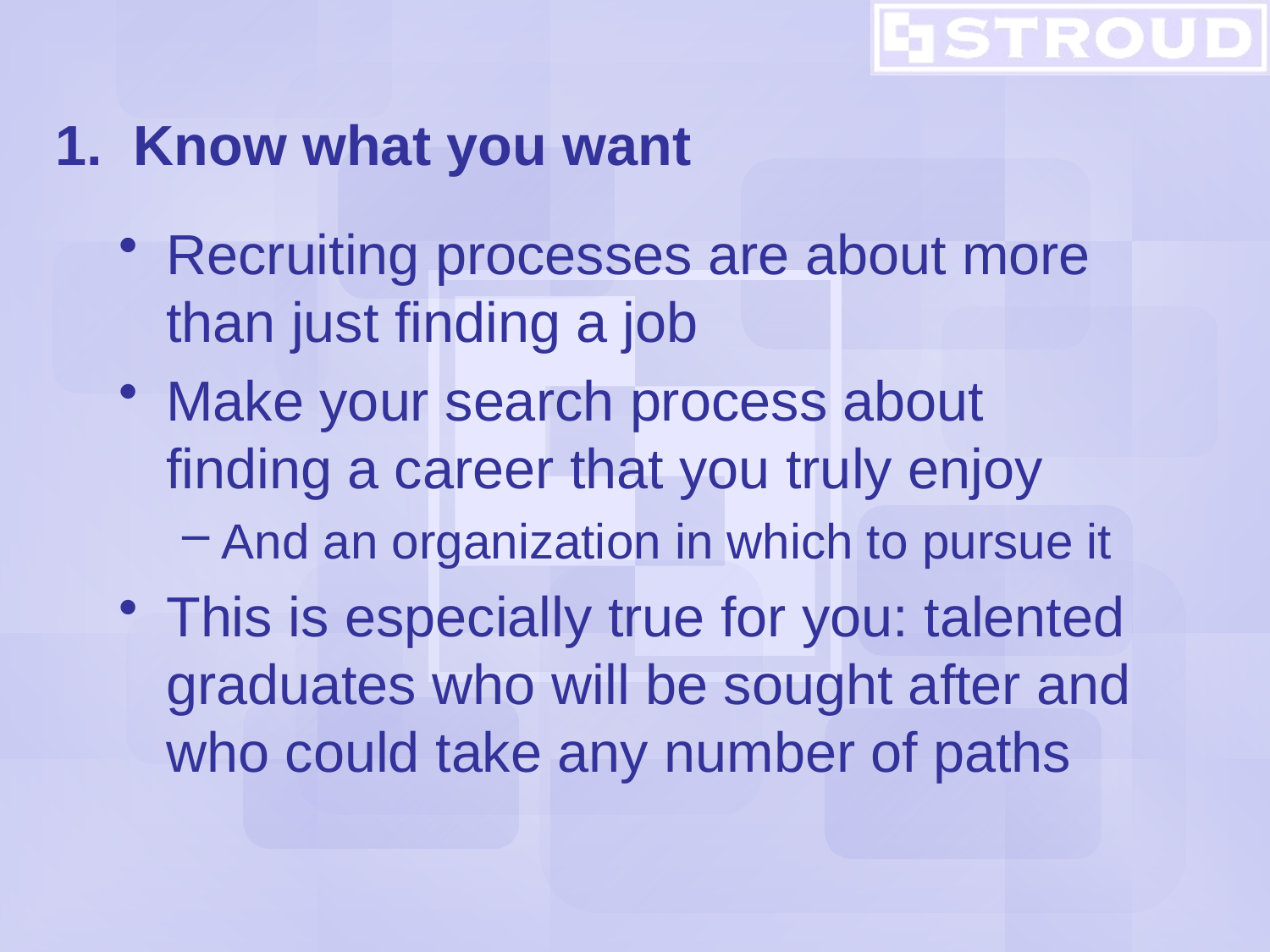

# 1.  Know what you want
Recruiting processes are about more than just finding a job
Make your search process about finding a career that you truly enjoy
And an organization in which to pursue it
This is especially true for you: talented graduates who will be sought after and who could take any number of paths